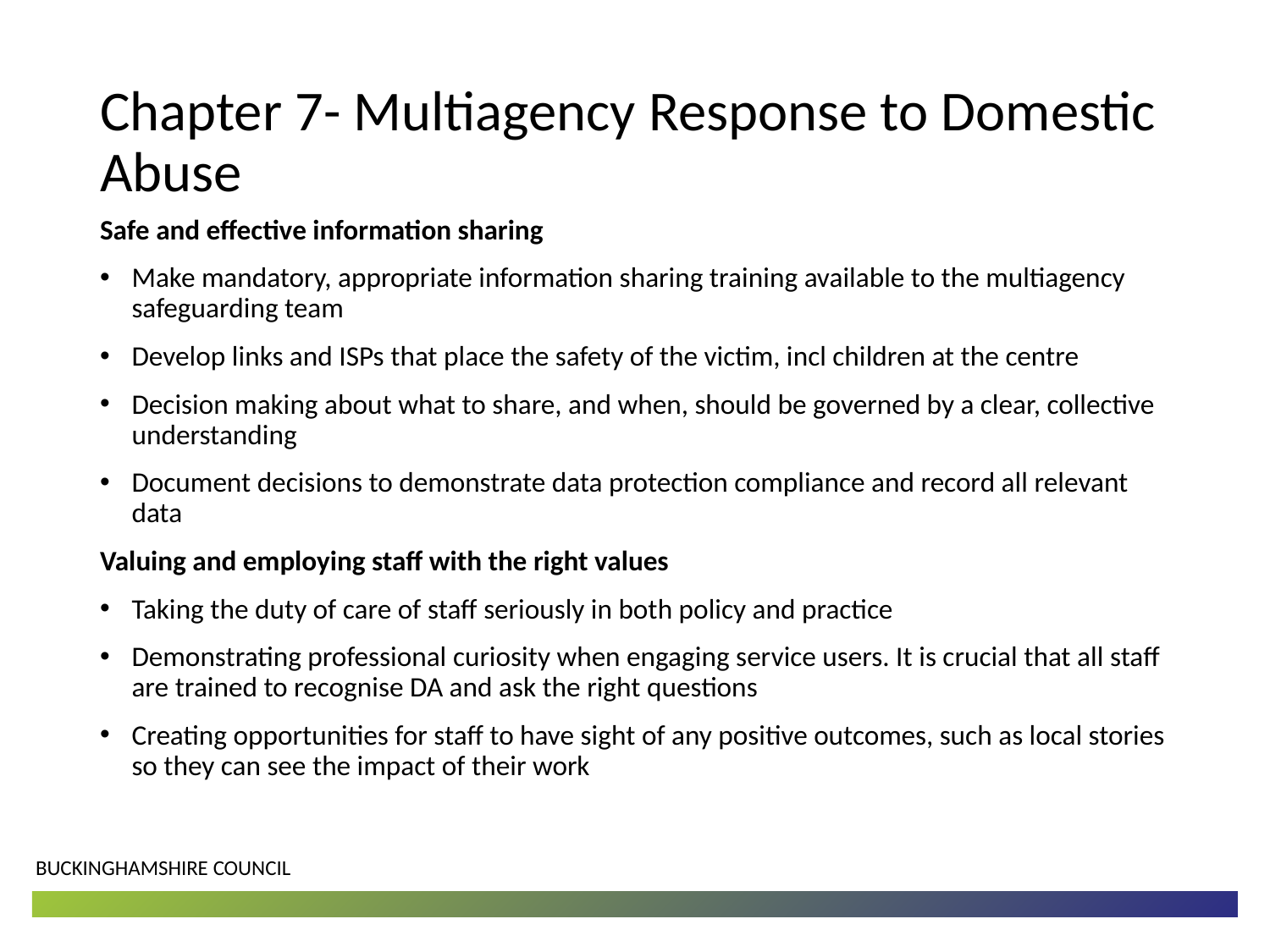

# Chapter 7- Multiagency Response to Domestic Abuse
Safe and effective information sharing
Make mandatory, appropriate information sharing training available to the multiagency safeguarding team
Develop links and ISPs that place the safety of the victim, incl children at the centre
Decision making about what to share, and when, should be governed by a clear, collective understanding
Document decisions to demonstrate data protection compliance and record all relevant data
Valuing and employing staff with the right values
Taking the duty of care of staff seriously in both policy and practice
Demonstrating professional curiosity when engaging service users. It is crucial that all staff are trained to recognise DA and ask the right questions
Creating opportunities for staff to have sight of any positive outcomes, such as local stories so they can see the impact of their work